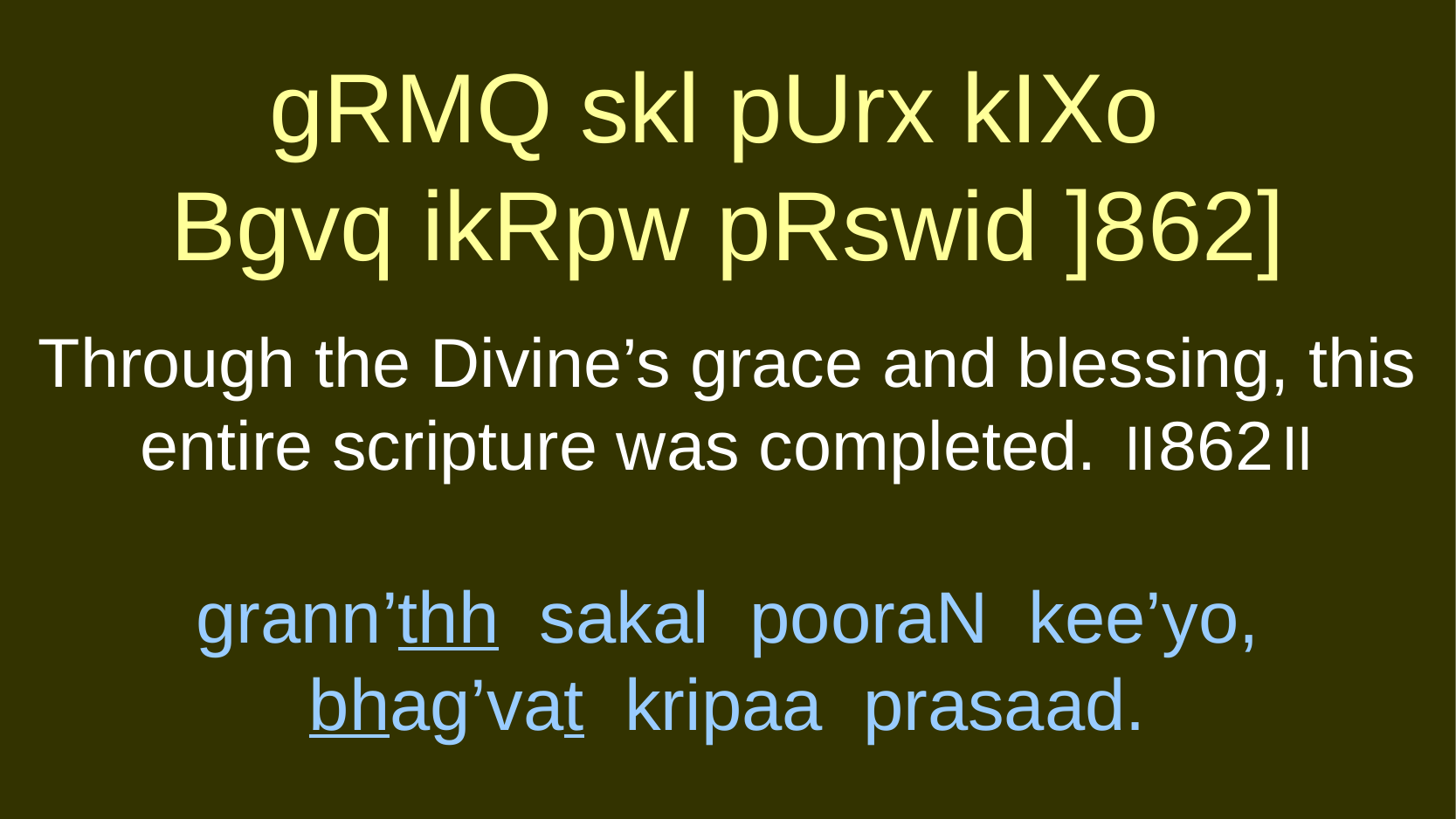

gRMQ skl pUrx kIXo
Bgvq ikRpw pRswid ]862]
Through the Divine’s grace and blessing, this entire scripture was completed. ॥862॥
grann’thh  sakal  pooraN  kee’yo,
bhag’vat  kripaa  prasaad.